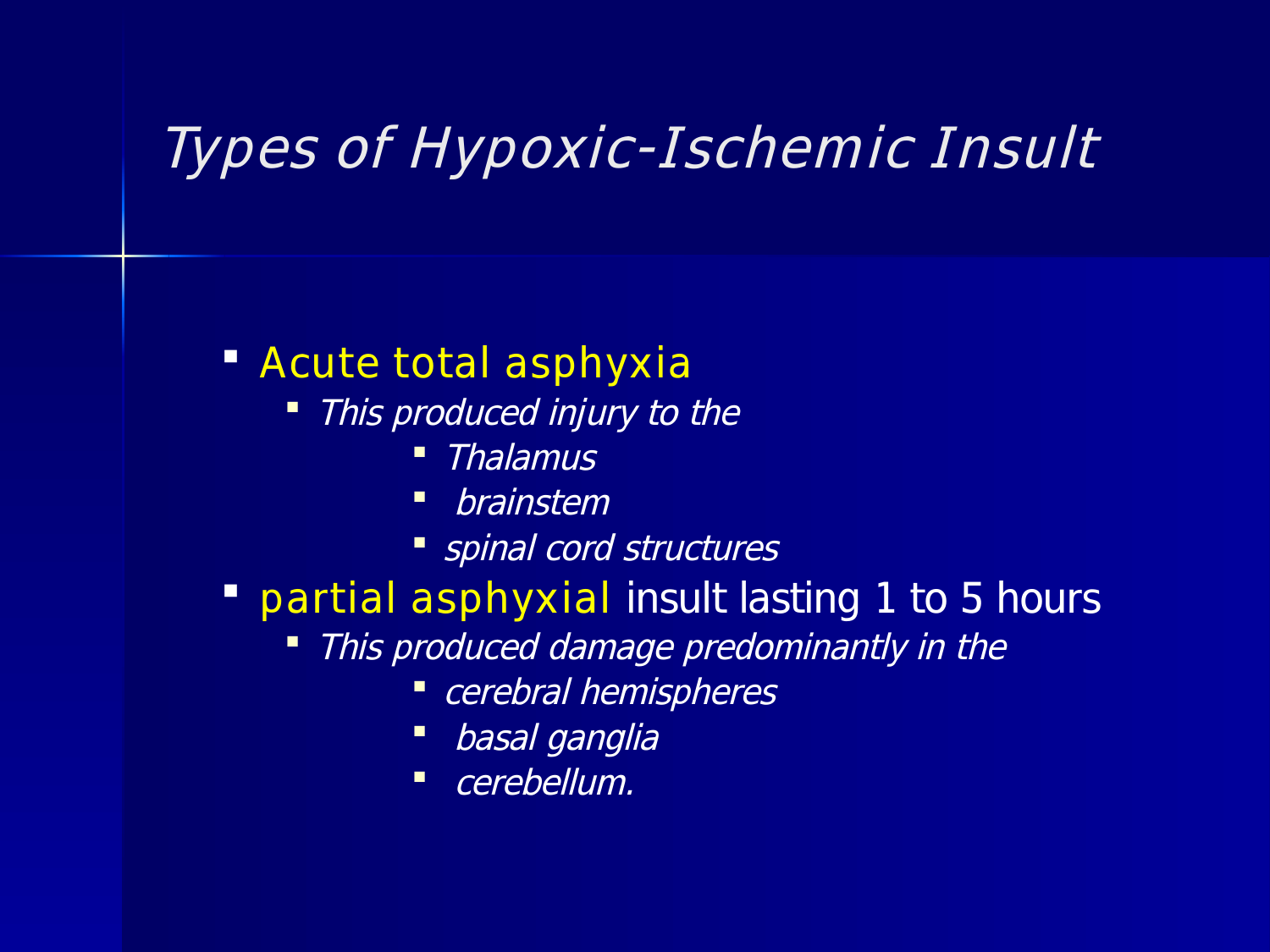

# Types of Hypoxic-Ischemic Insult

Acute total asphyxia
This produced injury to the
Thalamus
 brainstem
spinal cord structures
partial asphyxial insult lasting 1 to 5 hours
This produced damage predominantly in the
cerebral hemispheres
 basal ganglia
 cerebellum.